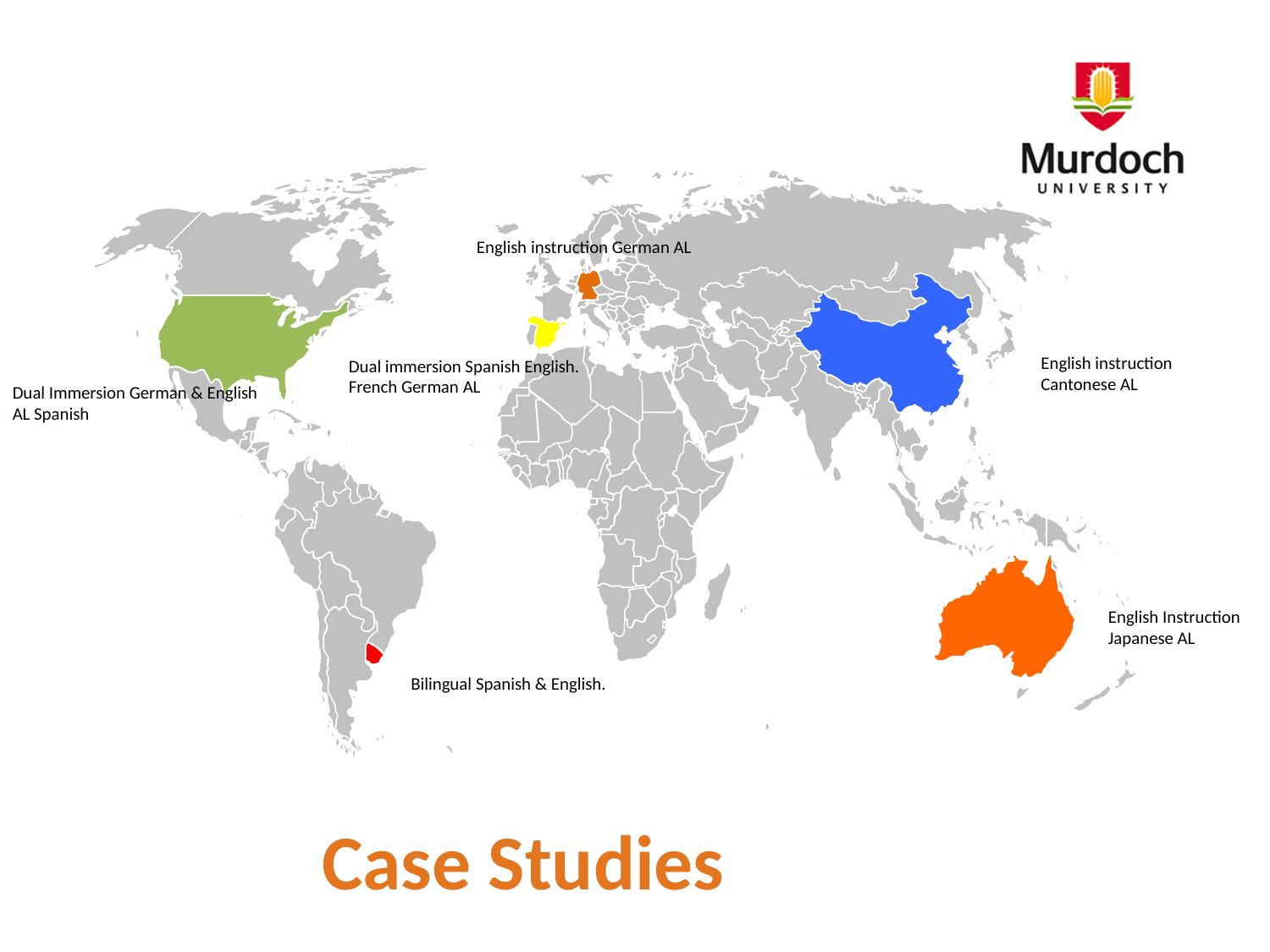

English instruction German AL

English instruction Cantonese AL
Dual immersion Spanish English.
French German AL

Dual Immersion German & English
AL Spanish

English Instruction Japanese AL

Bilingual Spanish & English.

Case Studies